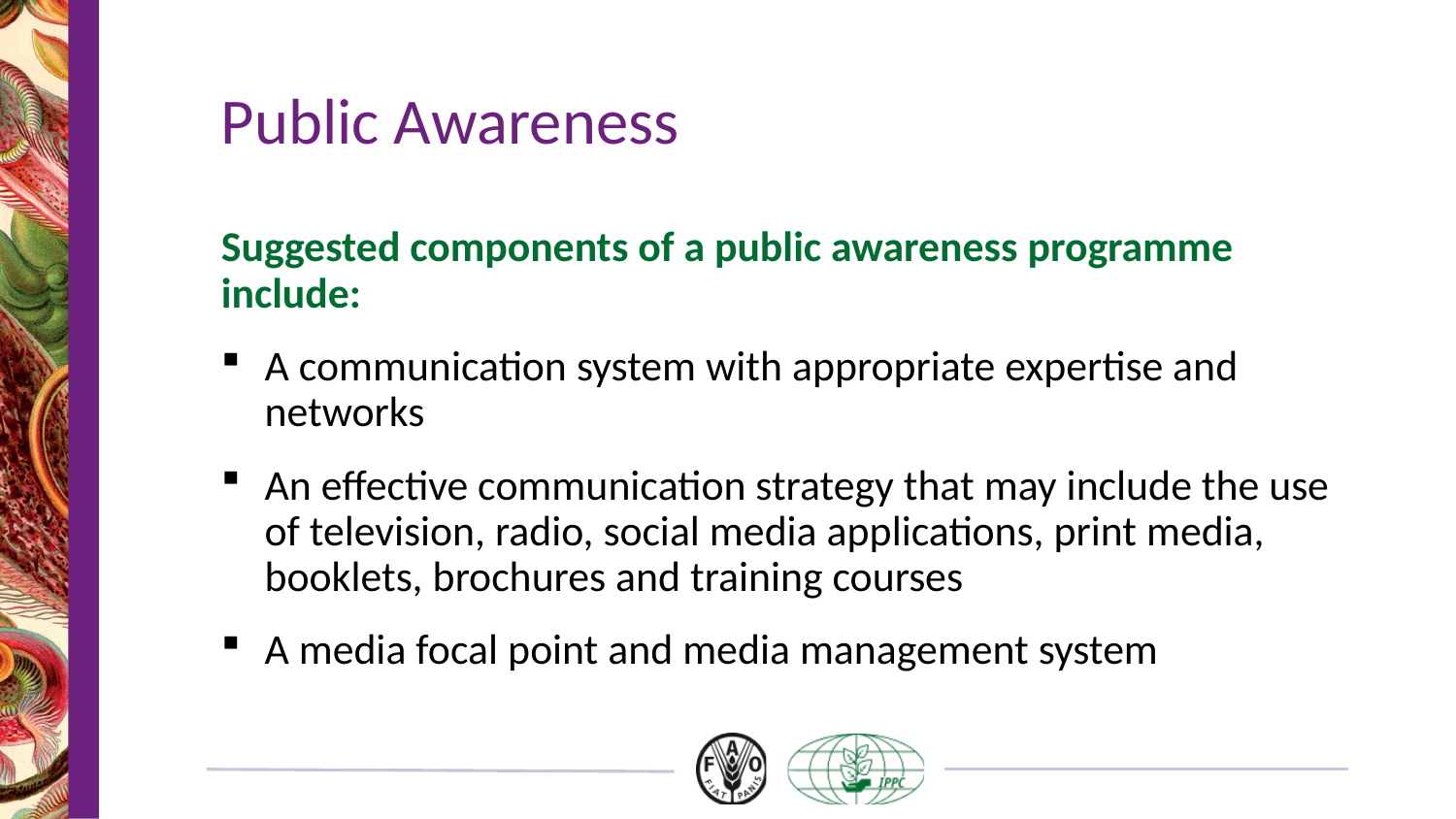

# Public Awareness
Suggested components of a public awareness programme include:
A communication system with appropriate expertise and networks
An effective communication strategy that may include the use of television, radio, social media applications, print media, booklets, brochures and training courses
A media focal point and media management system